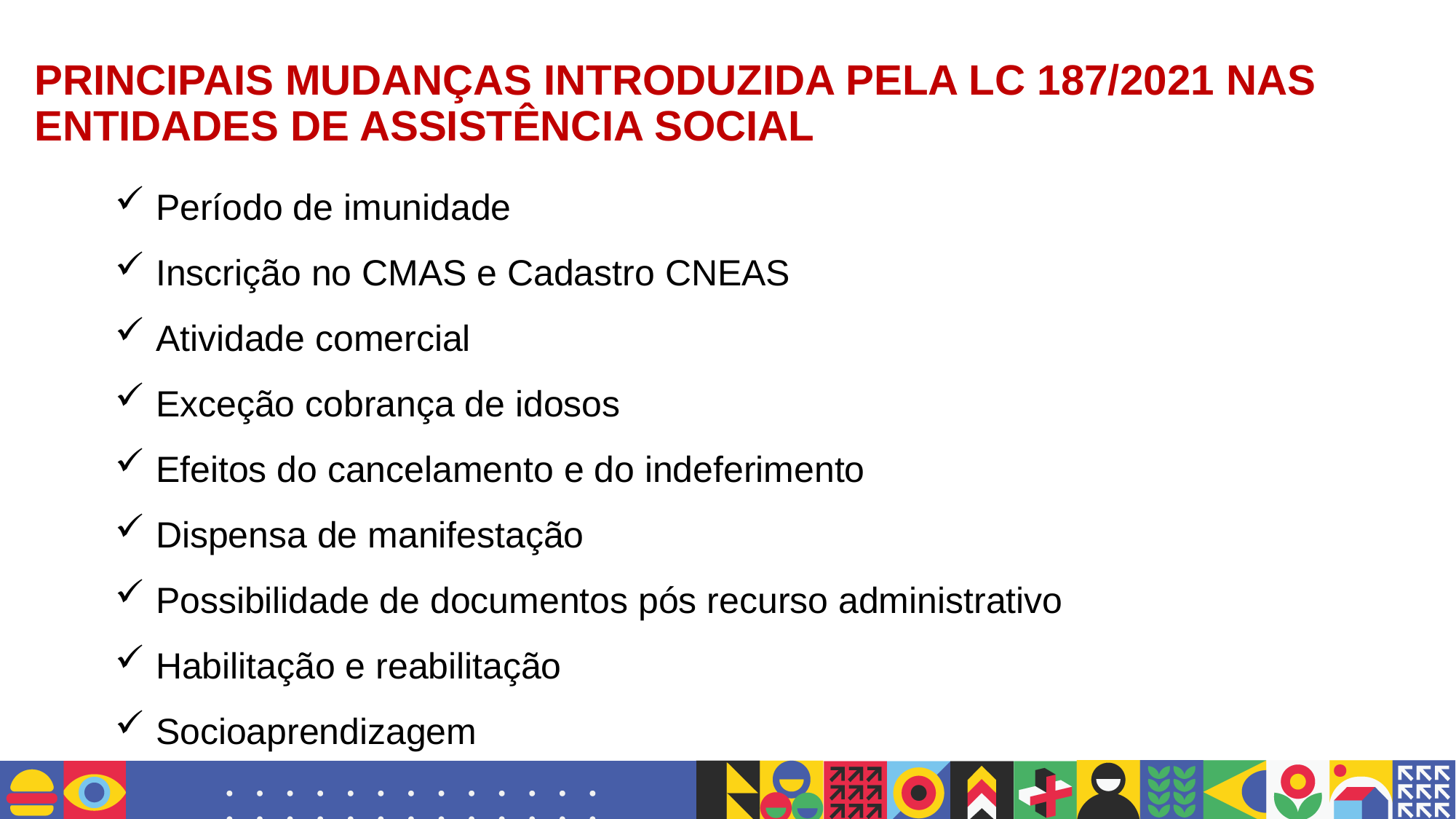

# PRINCIPAIS MUDANÇAS INTRODUZIDA PELA LC 187/2021 NAS ENTIDADES DE ASSISTÊNCIA SOCIAL
Período de imunidade
Inscrição no CMAS e Cadastro CNEAS
Atividade comercial
Exceção cobrança de idosos
Efeitos do cancelamento e do indeferimento
Dispensa de manifestação
Possibilidade de documentos pós recurso administrativo
Habilitação e reabilitação
Socioaprendizagem